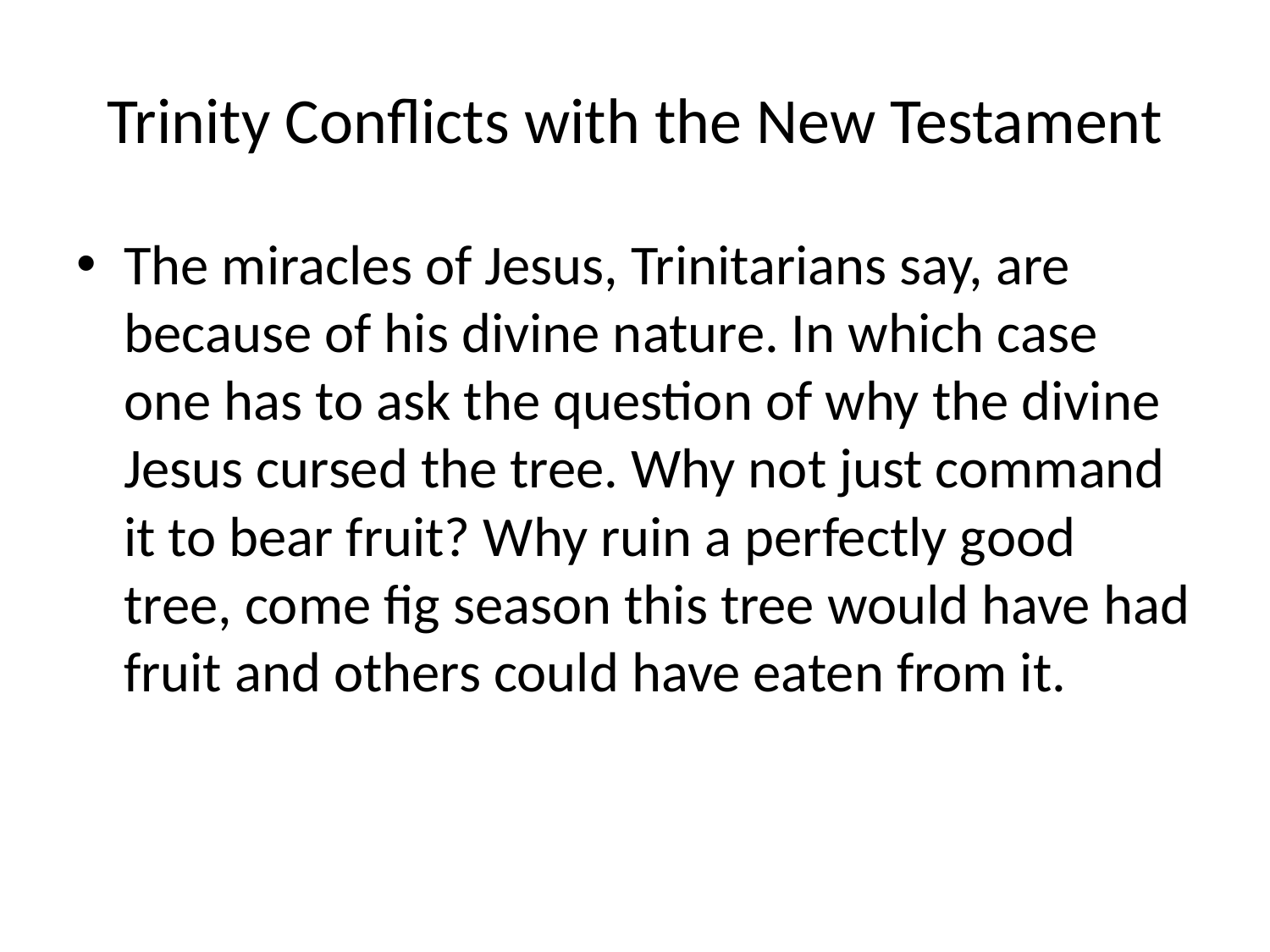

# Trinity Conflicts with the New Testament
The miracles of Jesus, Trinitarians say, are because of his divine nature. In which case one has to ask the question of why the divine Jesus cursed the tree. Why not just command it to bear fruit? Why ruin a perfectly good tree, come fig season this tree would have had fruit and others could have eaten from it.